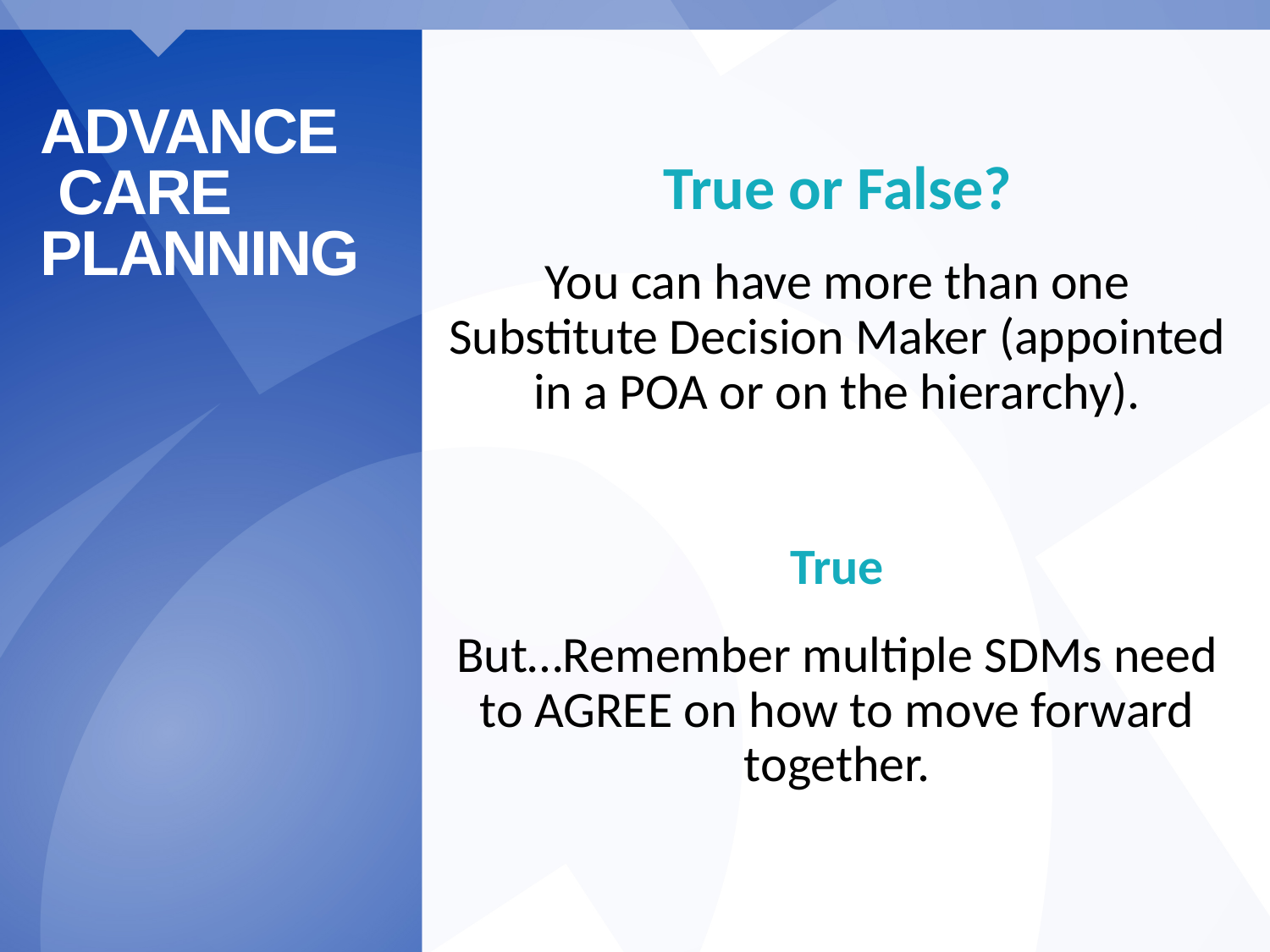

Advance
 Care Planning
True or False?
You can have more than one Substitute Decision Maker (appointed in a POA or on the hierarchy).

True
But…Remember multiple SDMs need to AGREE on how to move forward together.